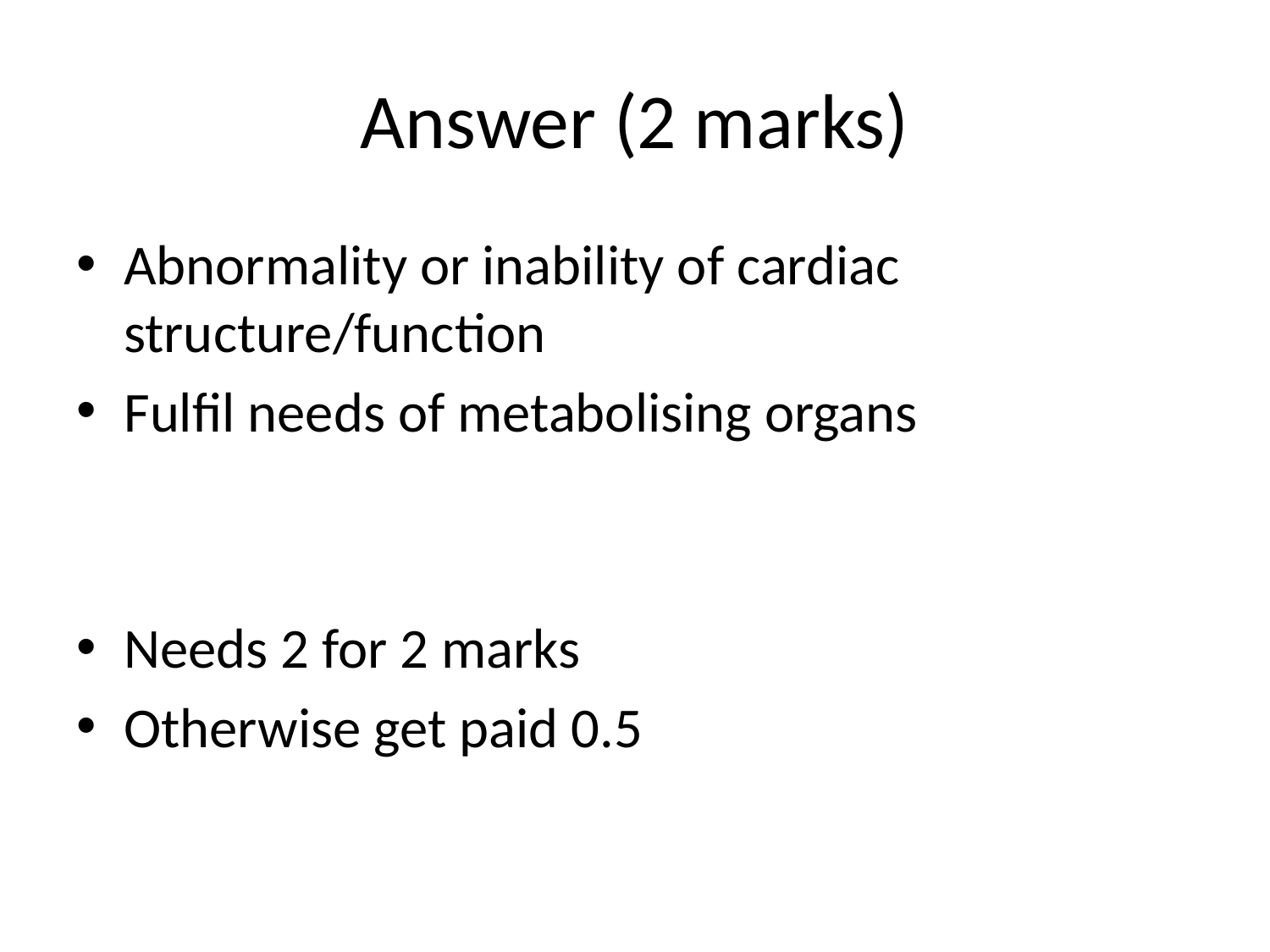

# Answer (2 marks)
Abnormality or inability of cardiac structure/function
Fulfil needs of metabolising organs

Needs 2 for 2 marks
Otherwise get paid 0.5